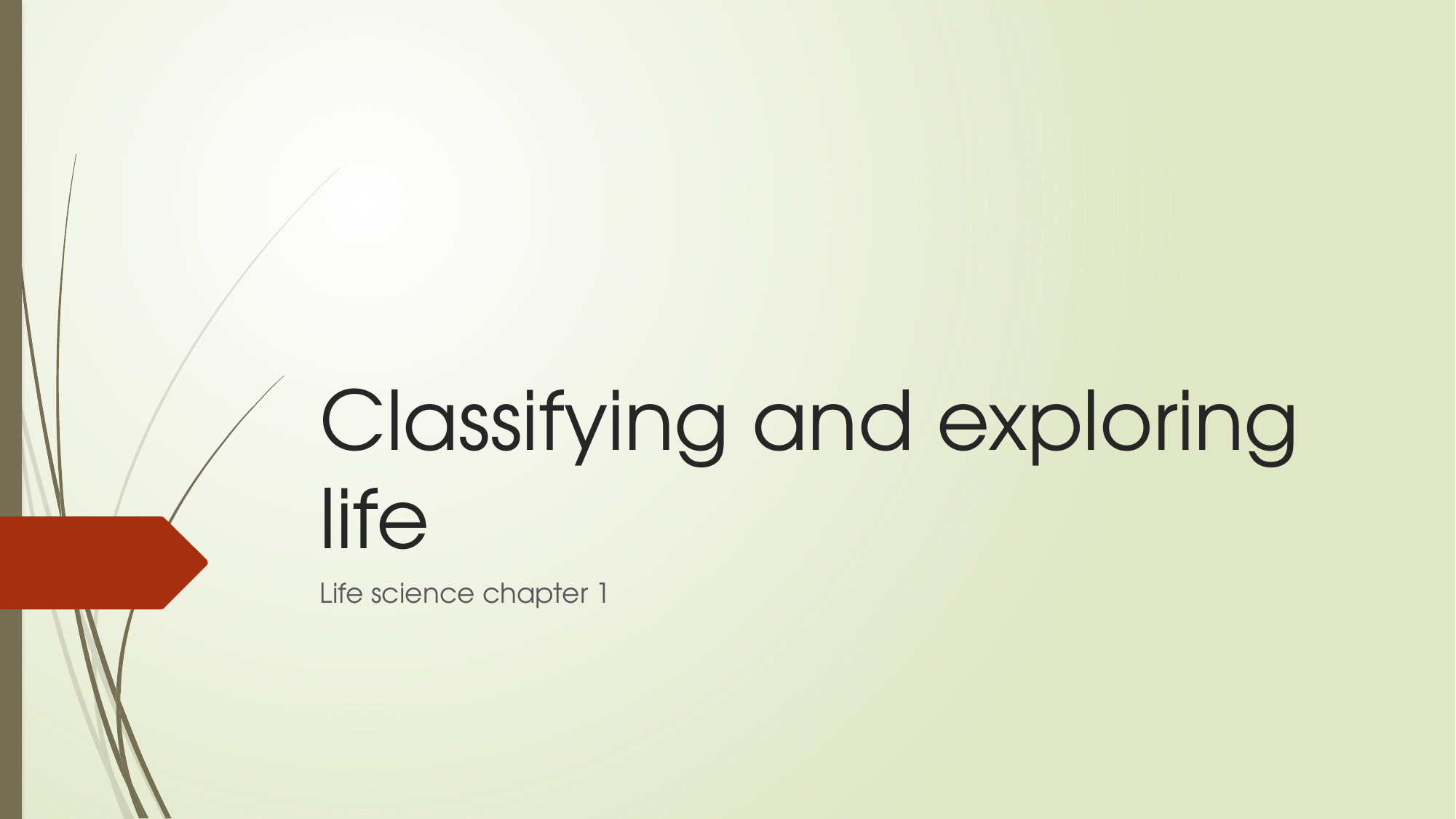

# Classifying and exploring life
Life science chapter 1